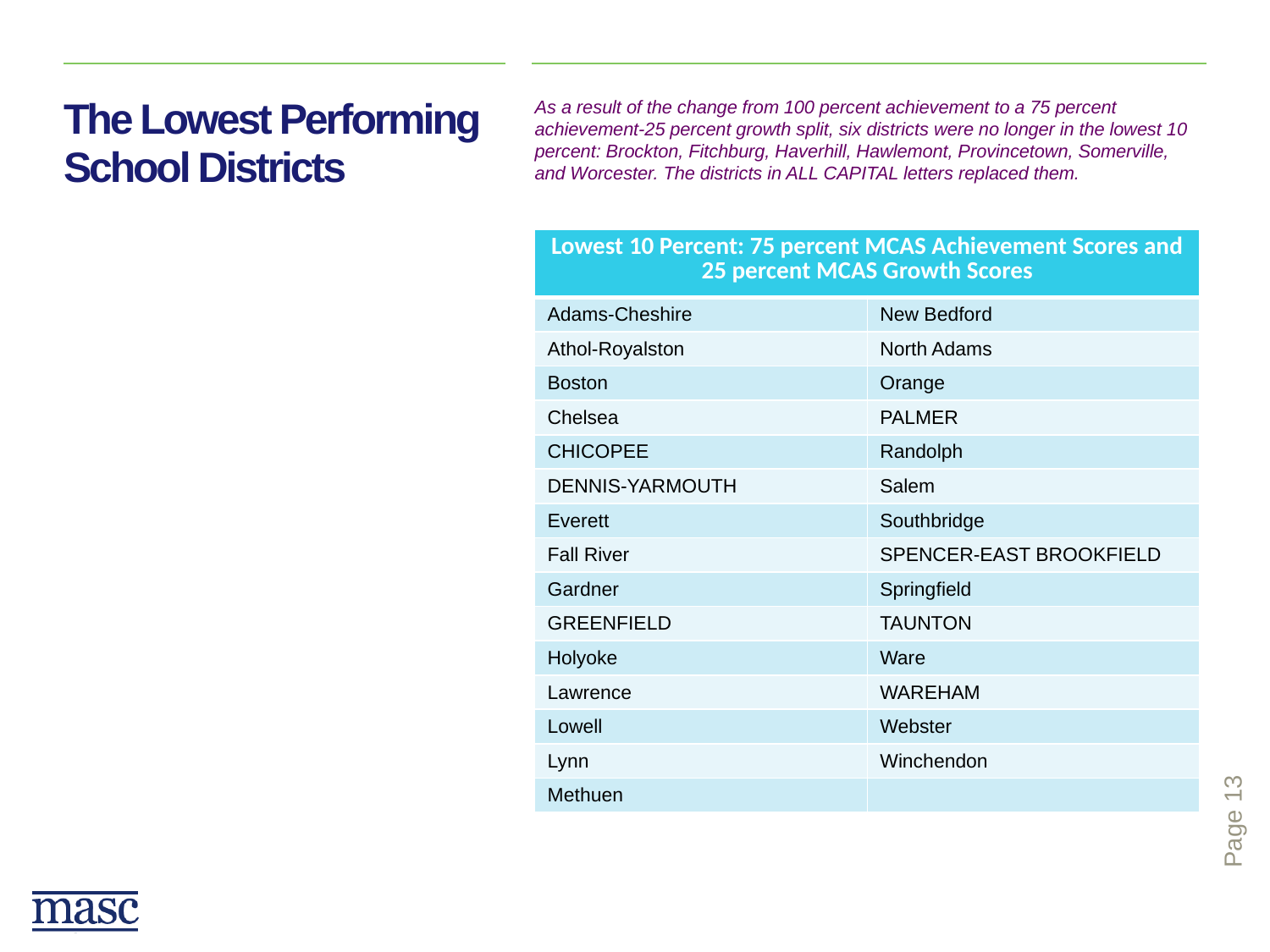

# The Lowest Performing School Districts
As a result of the change from 100 percent achievement to a 75 percent achievement-25 percent growth split, six districts were no longer in the lowest 10 percent: Brockton, Fitchburg, Haverhill, Hawlemont, Provincetown, Somerville, and Worcester. The districts in ALL CAPITAL letters replaced them.

| Lowest 10 Percent: 75 percent MCAS Achievement Scores and 25 percent MCAS Growth Scores |  |
| --- | --- |
| Adams-Cheshire | New Bedford |
| Athol-Royalston | North Adams |
| Boston | Orange |
| Chelsea | PALMER |
| CHICOPEE | Randolph |
| DENNIS-YARMOUTH | Salem |
| Everett | Southbridge |
| Fall River | SPENCER-EAST BROOKFIELD |
| Gardner | Springfield |
| GREENFIELD | TAUNTON |
| Holyoke | Ware |
| Lawrence | WAREHAM |
| Lowell | Webster |
| Lynn | Winchendon |
| Methuen |  |